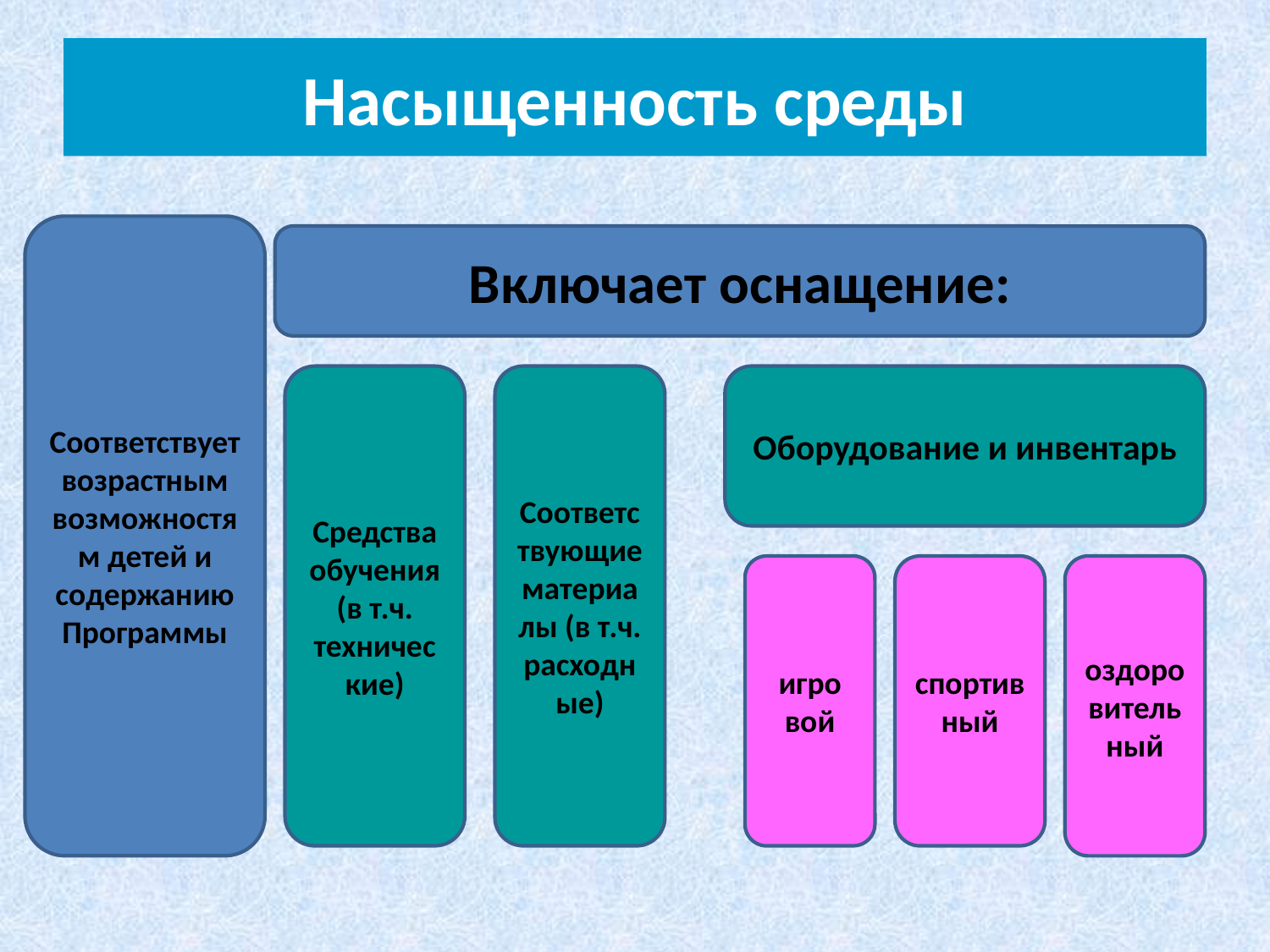

# Насыщенность среды
Соответствует возрастным возможностям детей и содержанию Программы

Включает оснащение:
Средства обучения (в т.ч. технические)
Соответствующие материалы (в т.ч. расходные)
Оборудование и инвентарь
игро
вой
спортивный
оздоровительный